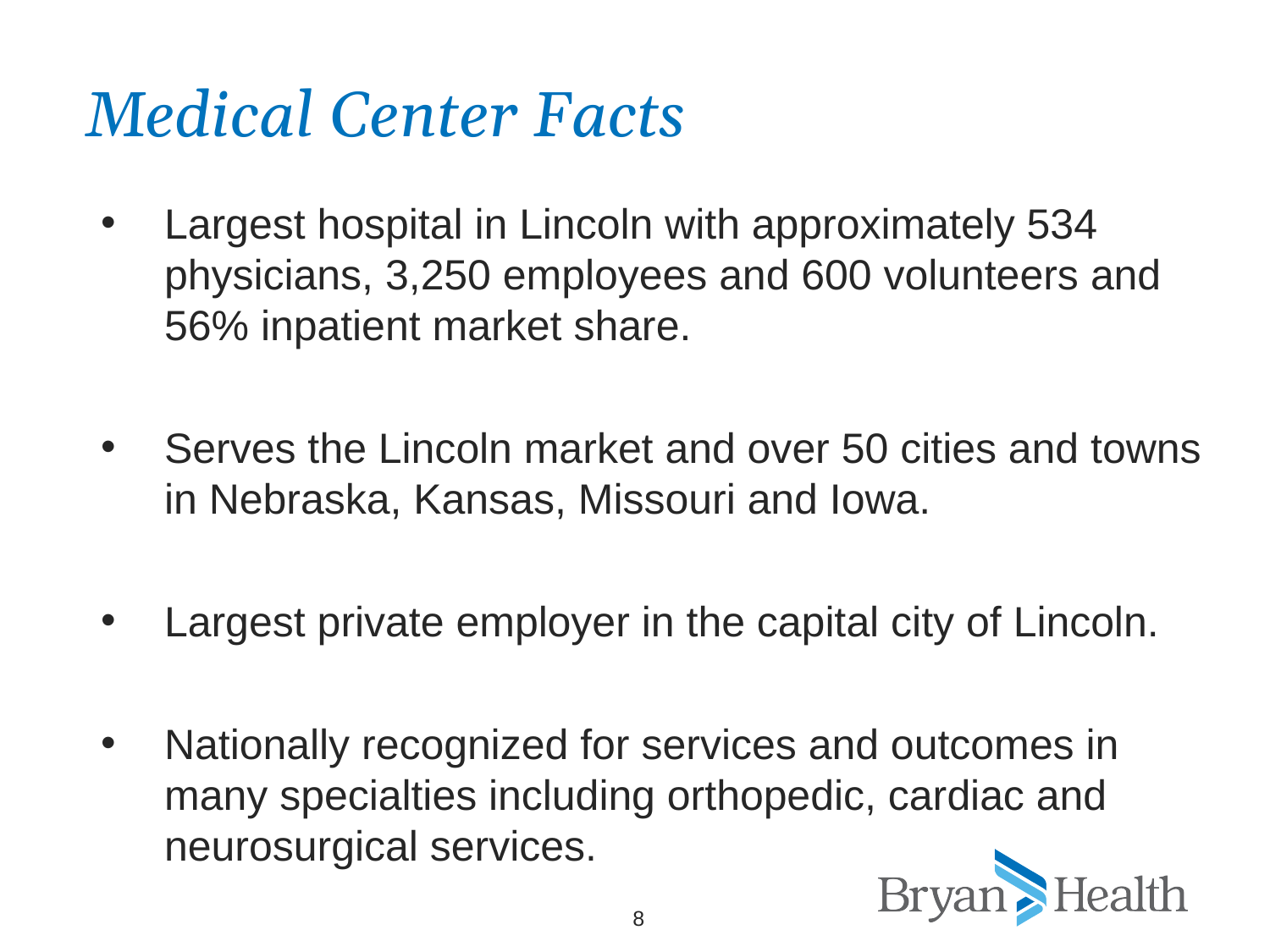

# Medical Center Facts
Largest hospital in Lincoln with approximately 534 physicians, 3,250 employees and 600 volunteers and 56% inpatient market share.
Serves the Lincoln market and over 50 cities and towns in Nebraska, Kansas, Missouri and Iowa.
Largest private employer in the capital city of Lincoln.
Nationally recognized for services and outcomes in many specialties including orthopedic, cardiac and neurosurgical services.

8